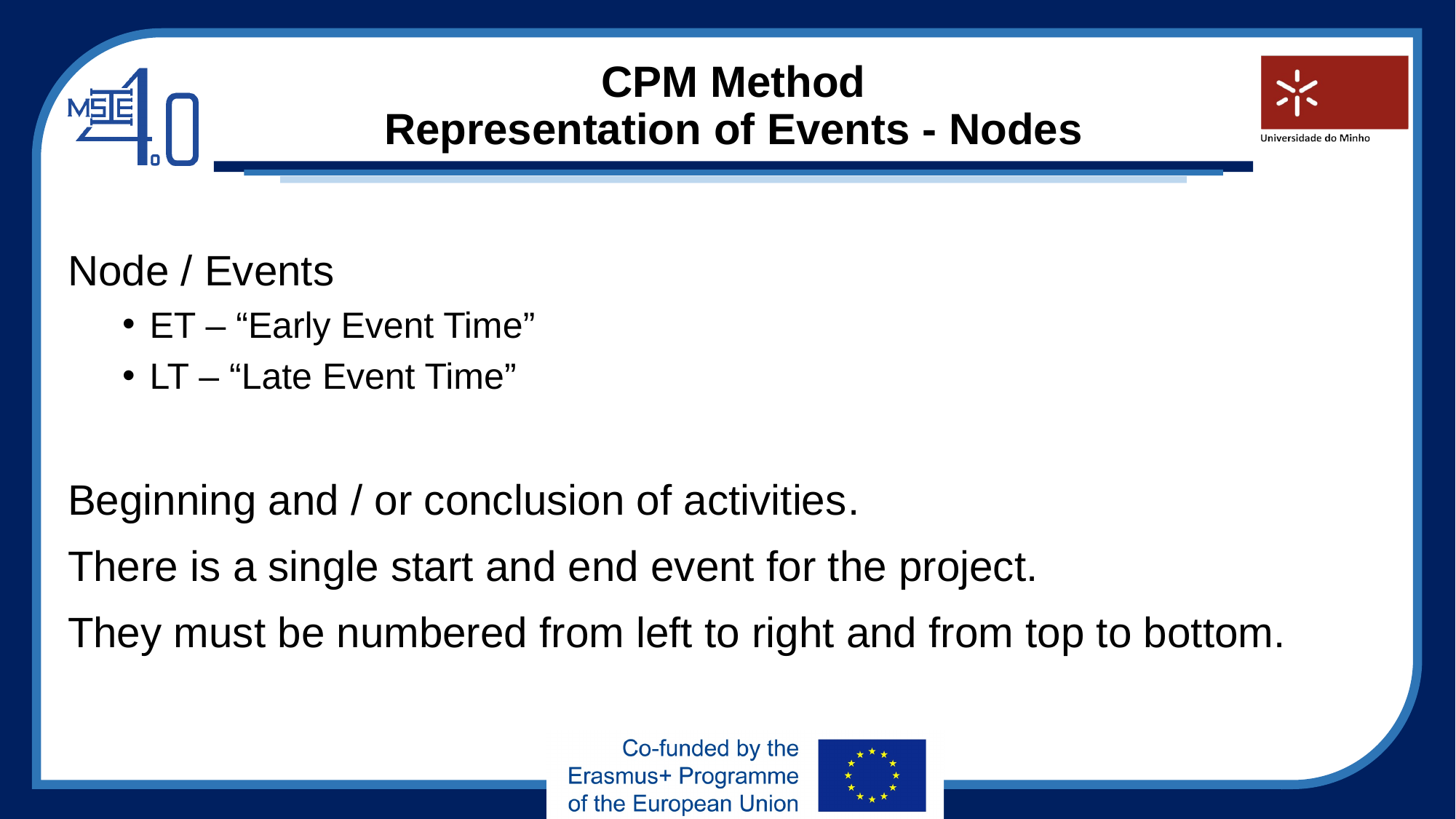

# CPM Method Representation of Events - Nodes
Node / Events
ET – “Early Event Time”
LT – “Late Event Time”

Beginning and / or conclusion of activities.
There is a single start and end event for the project.
They must be numbered from left to right and from top to bottom.